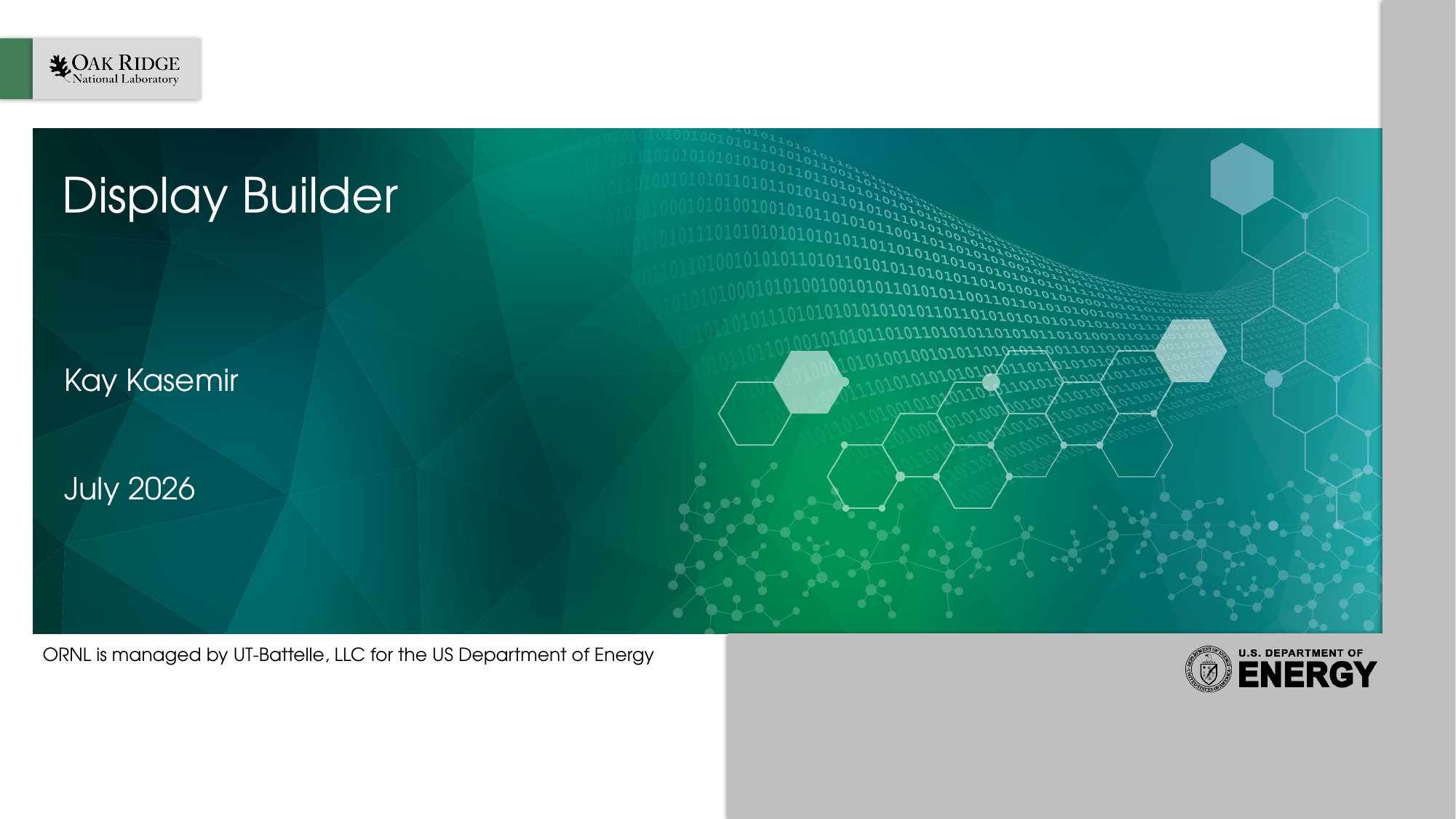

# Display Builder
Kay Kasemir

July 2026